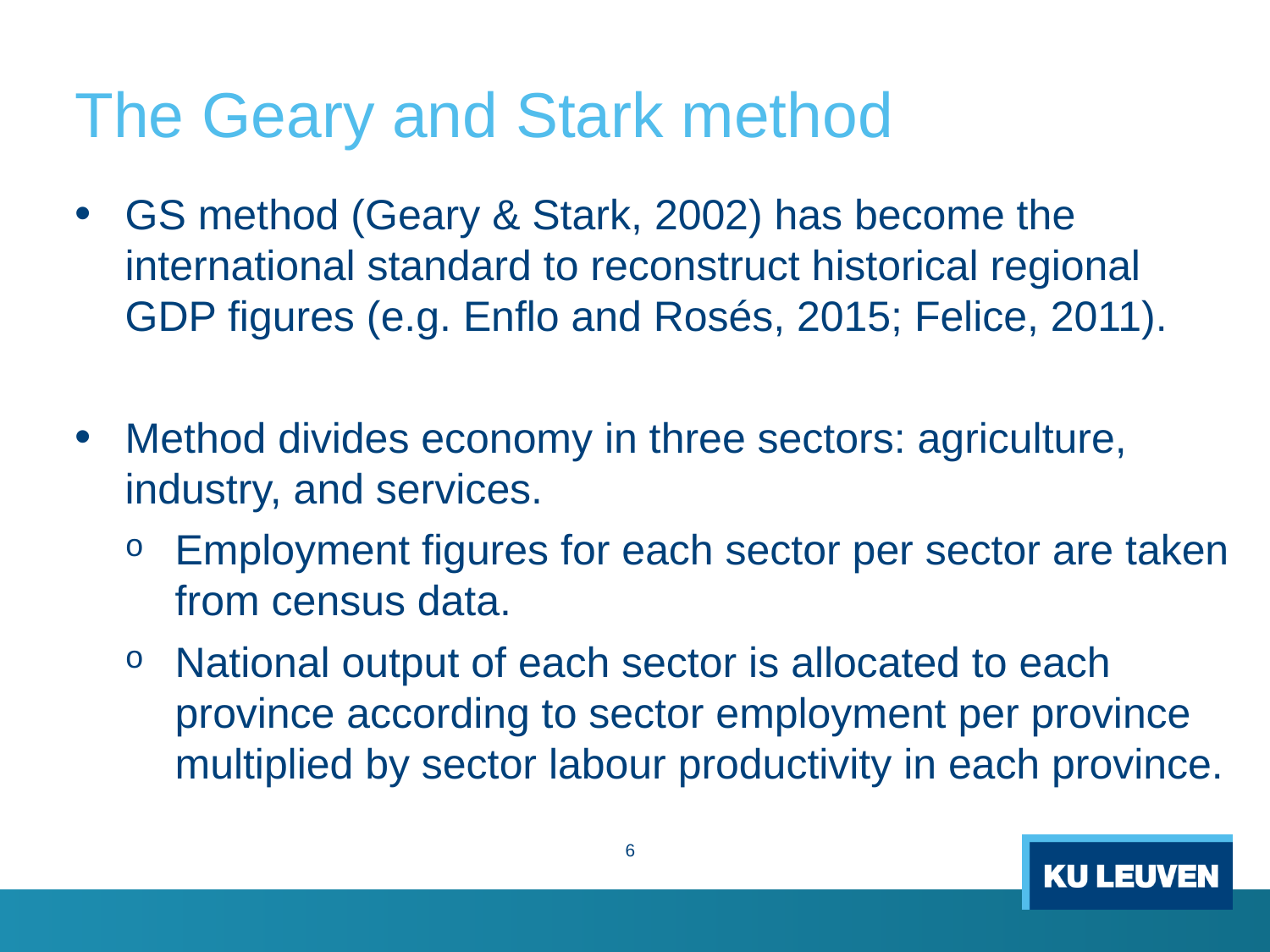

# The Geary and Stark method
GS method (Geary & Stark, 2002) has become the international standard to reconstruct historical regional GDP figures (e.g. Enflo and Rosés, 2015; Felice, 2011).

Method divides economy in three sectors: agriculture, industry, and services.
Employment figures for each sector per sector are taken from census data.
National output of each sector is allocated to each province according to sector employment per province multiplied by sector labour productivity in each province.

6